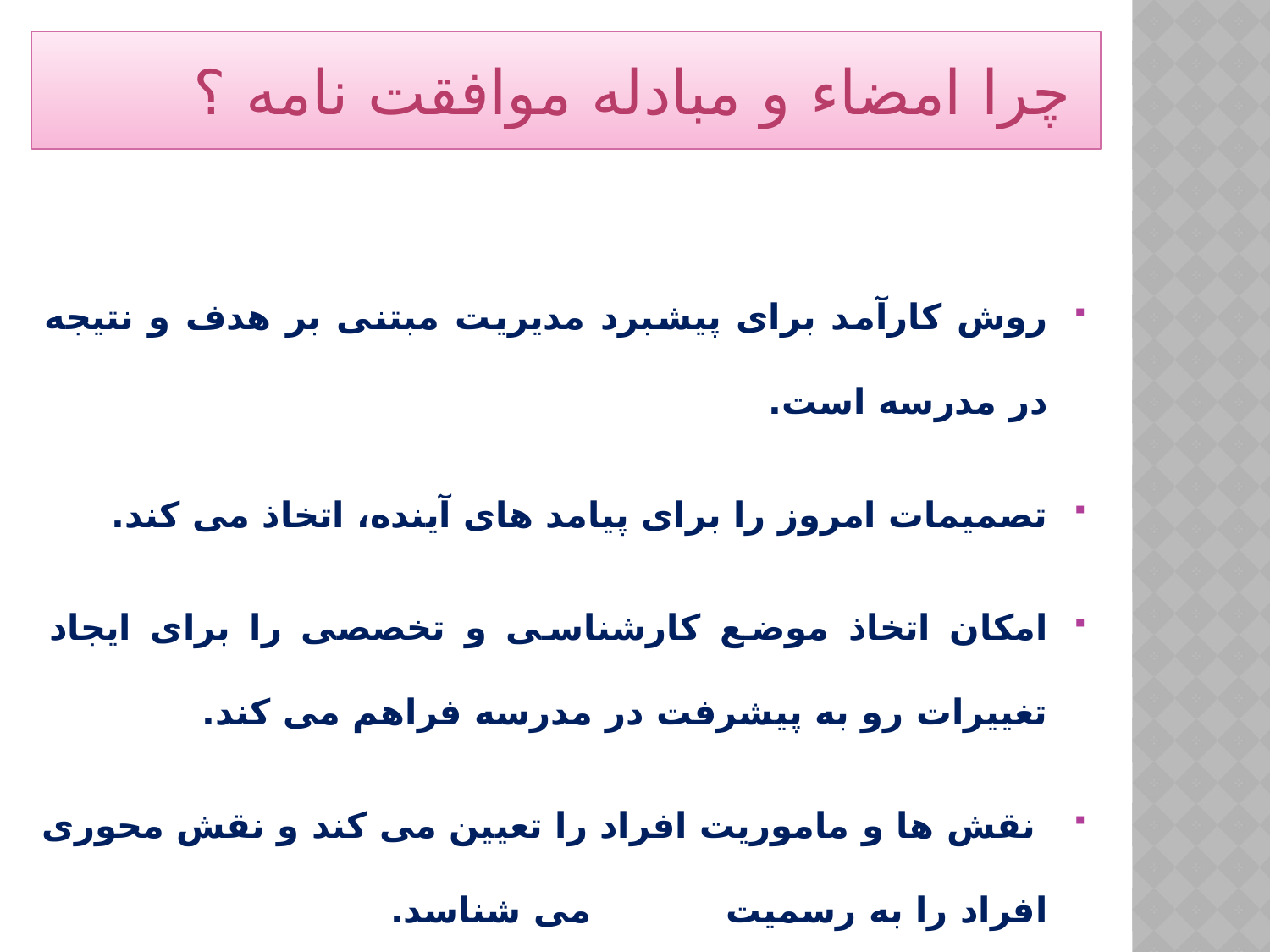

# چرا امضاء و مبادله موافقت نامه ؟
روش کارآمد برای پیشبرد مدیریت مبتنی بر هدف و نتیجه در مدرسه است.
تصمیمات امروز را برای پیامد های آینده، اتخاذ می کند.
امکان اتخاذ موضع کارشناسی و تخصصی را برای ایجاد تغییرات رو به پیشرفت در مدرسه فراهم می کند.
 نقش ها و ماموریت افراد را تعیین می کند و نقش محوری افراد را به رسمیت           می شناسد.